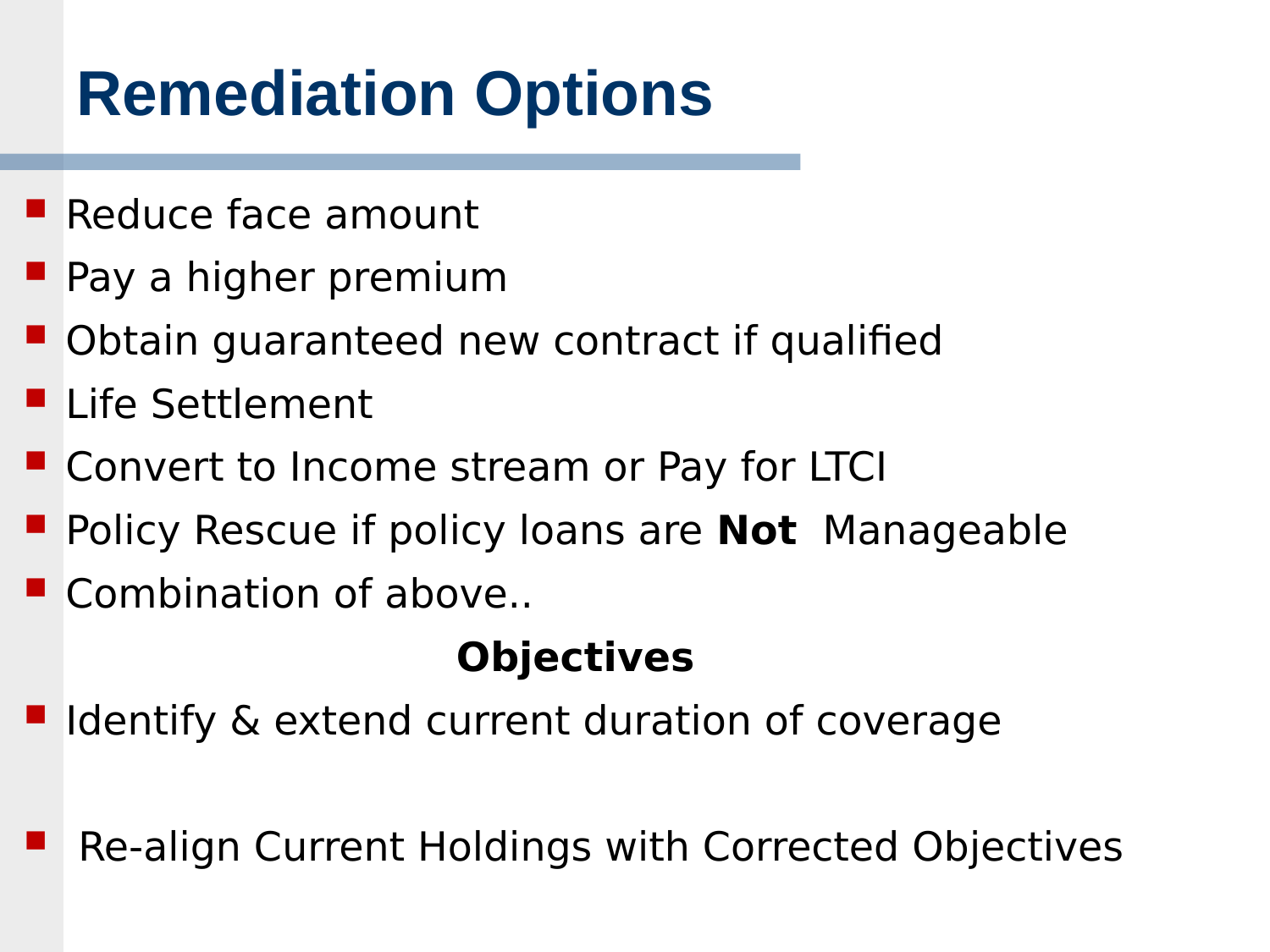

# Remediation Options
Reduce face amount
Pay a higher premium
Obtain guaranteed new contract if qualified
Life Settlement
Convert to Income stream or Pay for LTCI
Policy Rescue if policy loans are Not  Manageable
Combination of above..
                               Objectives
Identify & extend current duration of coverage
          a
 Re-align Current Holdings with Corrected Objectives